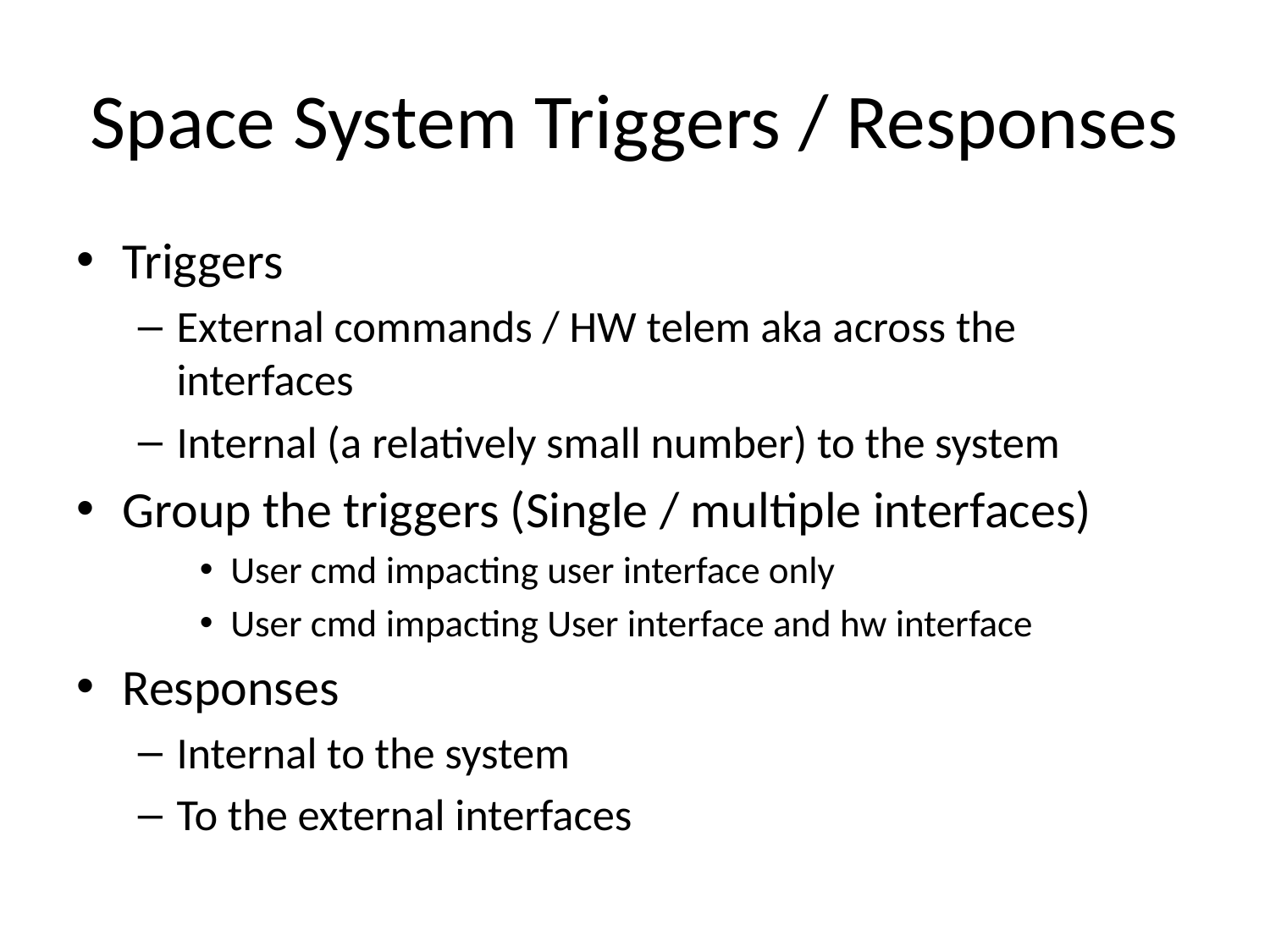

# Space System Triggers / Responses
Triggers
External commands / HW telem aka across the interfaces
Internal (a relatively small number) to the system
Group the triggers (Single / multiple interfaces)
User cmd impacting user interface only
User cmd impacting User interface and hw interface
Responses
Internal to the system
To the external interfaces